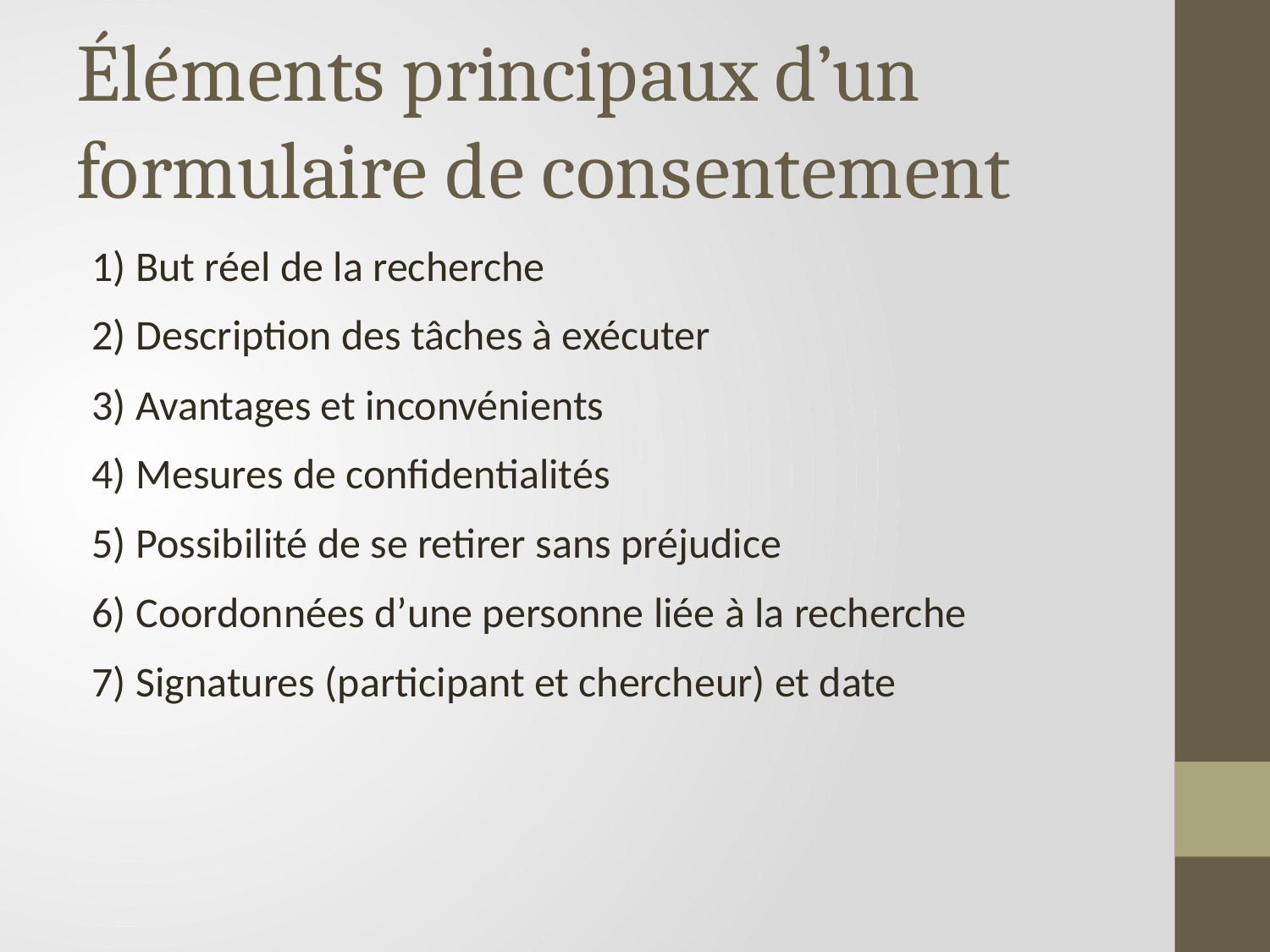

# Éléments principaux d’un formulaire de consentement
1) But réel de la recherche
2) Description des tâches à exécuter
3) Avantages et inconvénients
4) Mesures de confidentialités
5) Possibilité de se retirer sans préjudice
6) Coordonnées d’une personne liée à la recherche
7) Signatures (participant et chercheur) et date